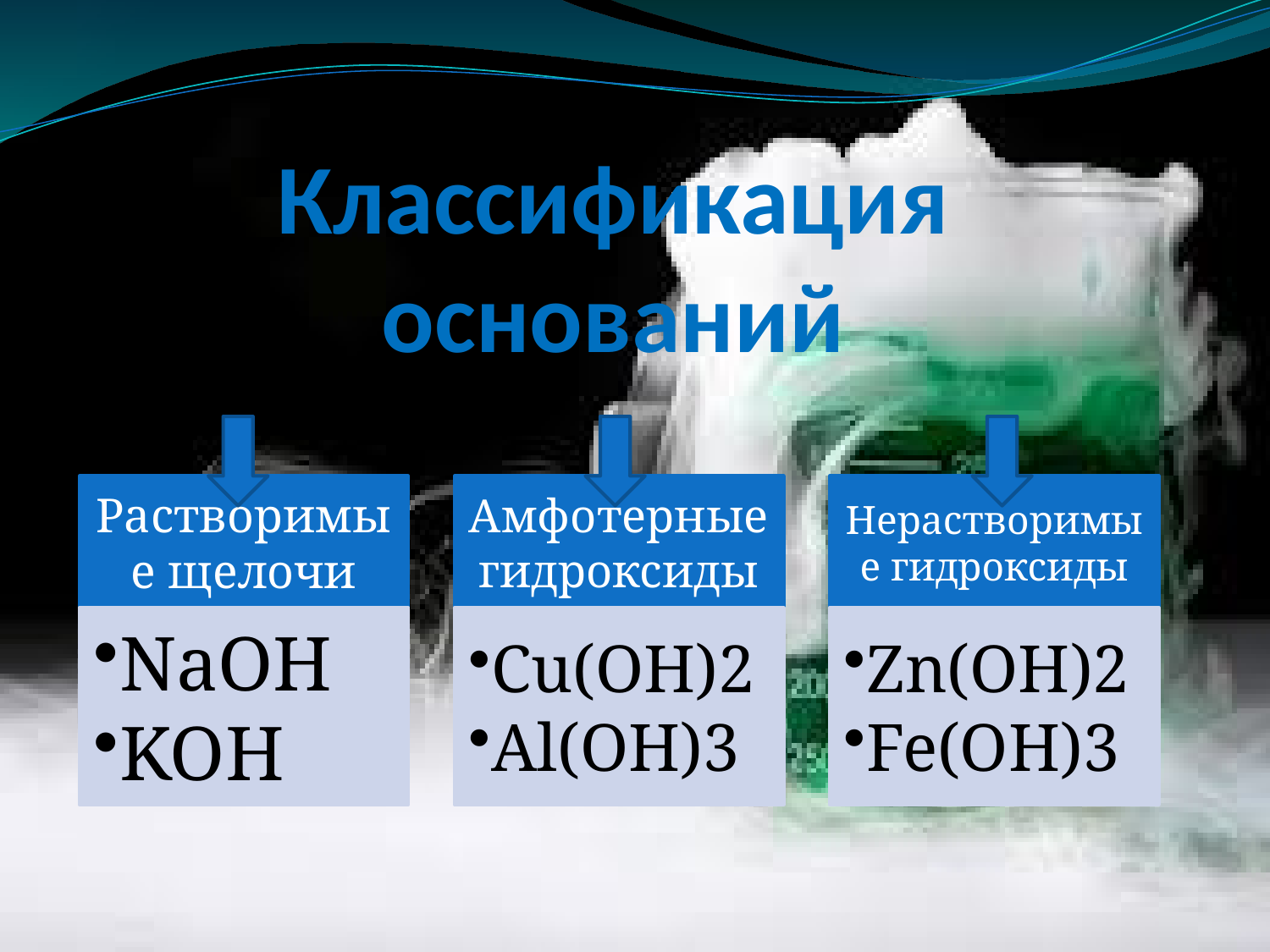

# Классификация оснований

Растворимые щелочи
NaOH
KOH
Амфотерные гидроксиды
Cu(OH)2
Al(OH)3
Нерастворимые гидроксиды
Zn(OH)2
Fe(OH)3